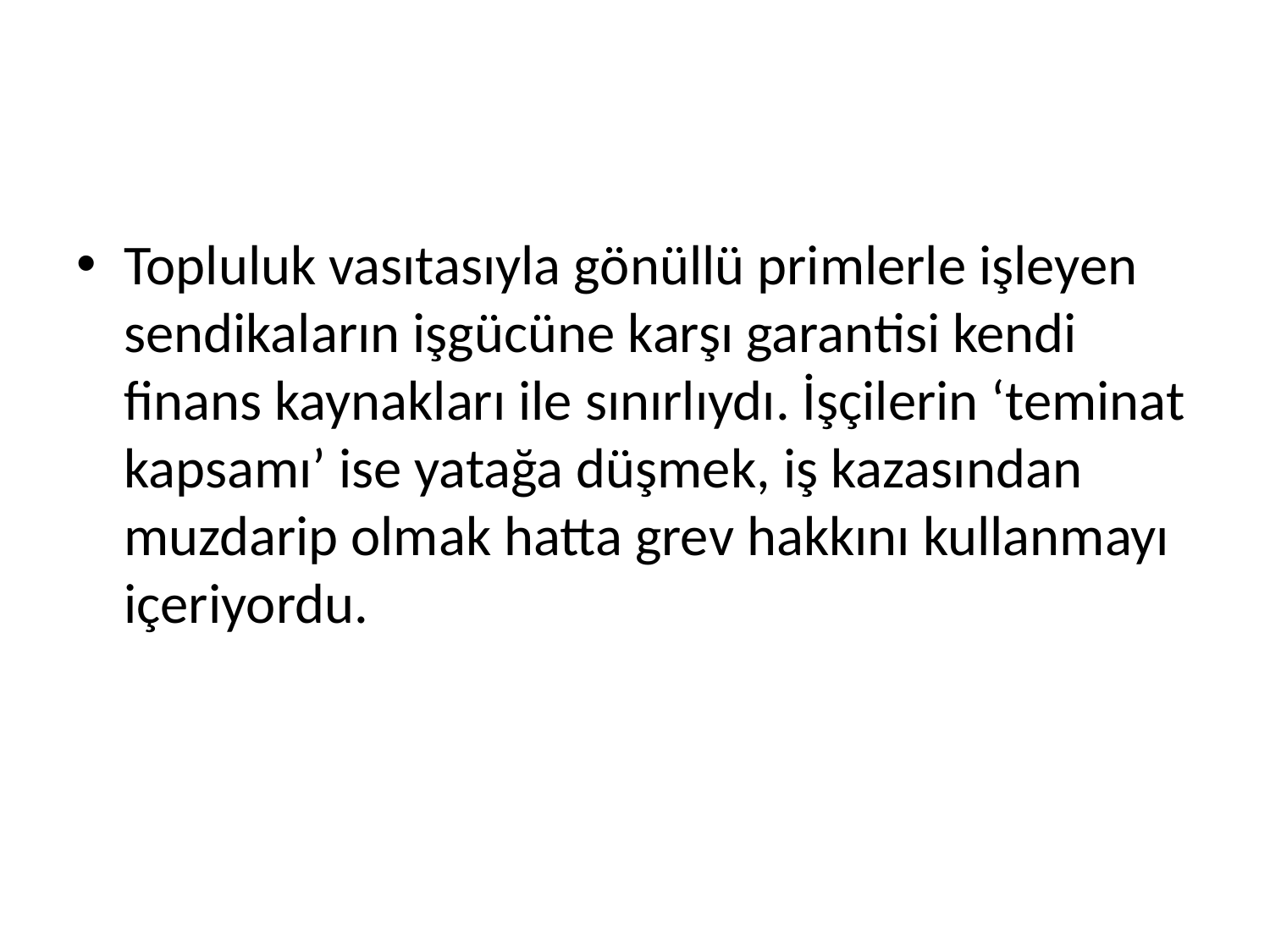

Topluluk vasıtasıyla gönüllü primlerle işleyen sendikaların işgücüne karşı garantisi kendi finans kaynakları ile sınırlıydı. İşçilerin ‘teminat kapsamı’ ise yatağa düşmek, iş kazasından muzdarip olmak hatta grev hakkını kullanmayı içeriyordu.